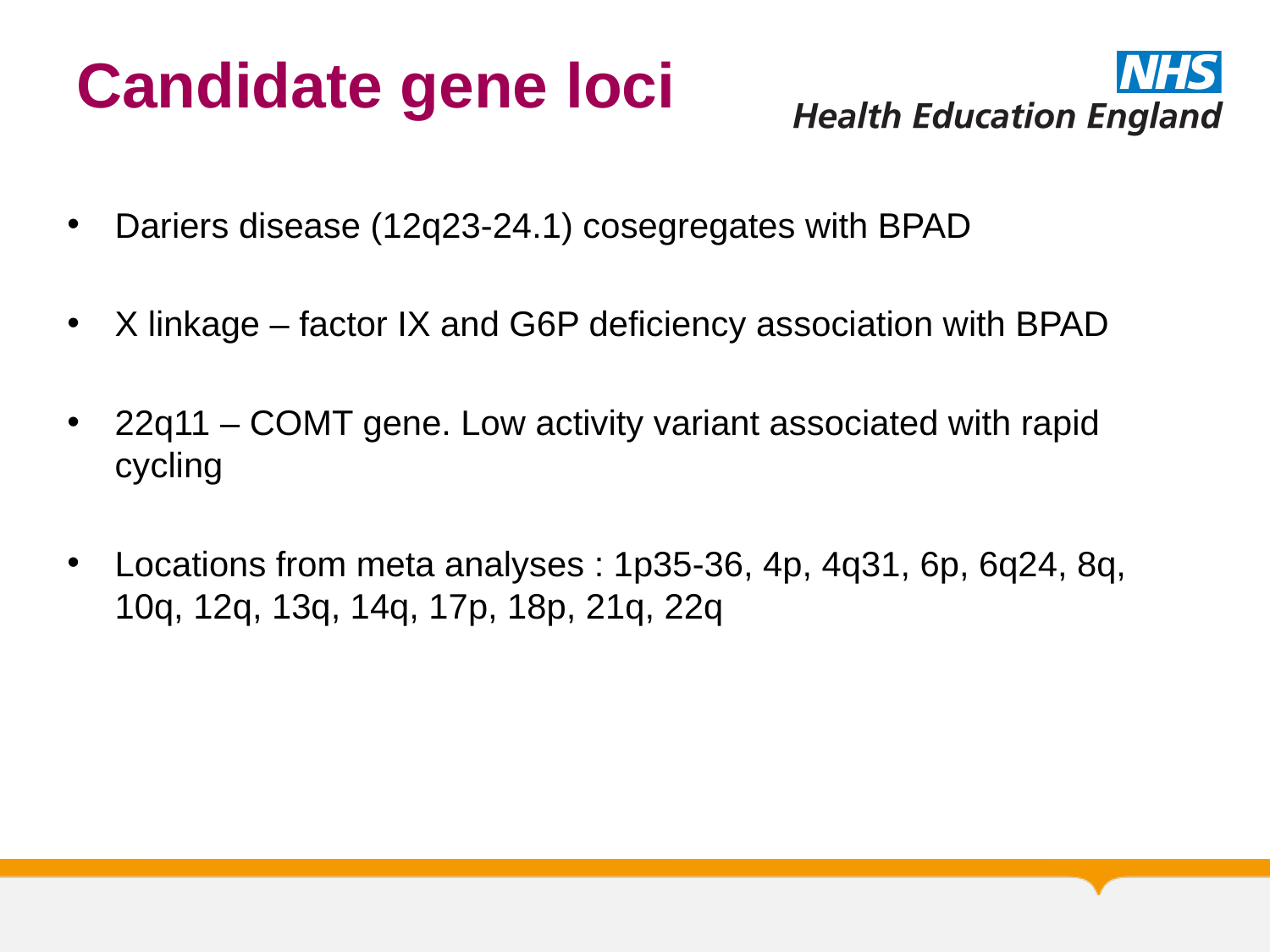

# Candidate gene loci
Dariers disease (12q23-24.1) cosegregates with BPAD

X linkage – factor IX and G6P deficiency association with BPAD

22q11 – COMT gene. Low activity variant associated with rapid cycling

Locations from meta analyses : 1p35-36, 4p, 4q31, 6p, 6q24, 8q, 10q, 12q, 13q, 14q, 17p, 18p, 21q, 22q